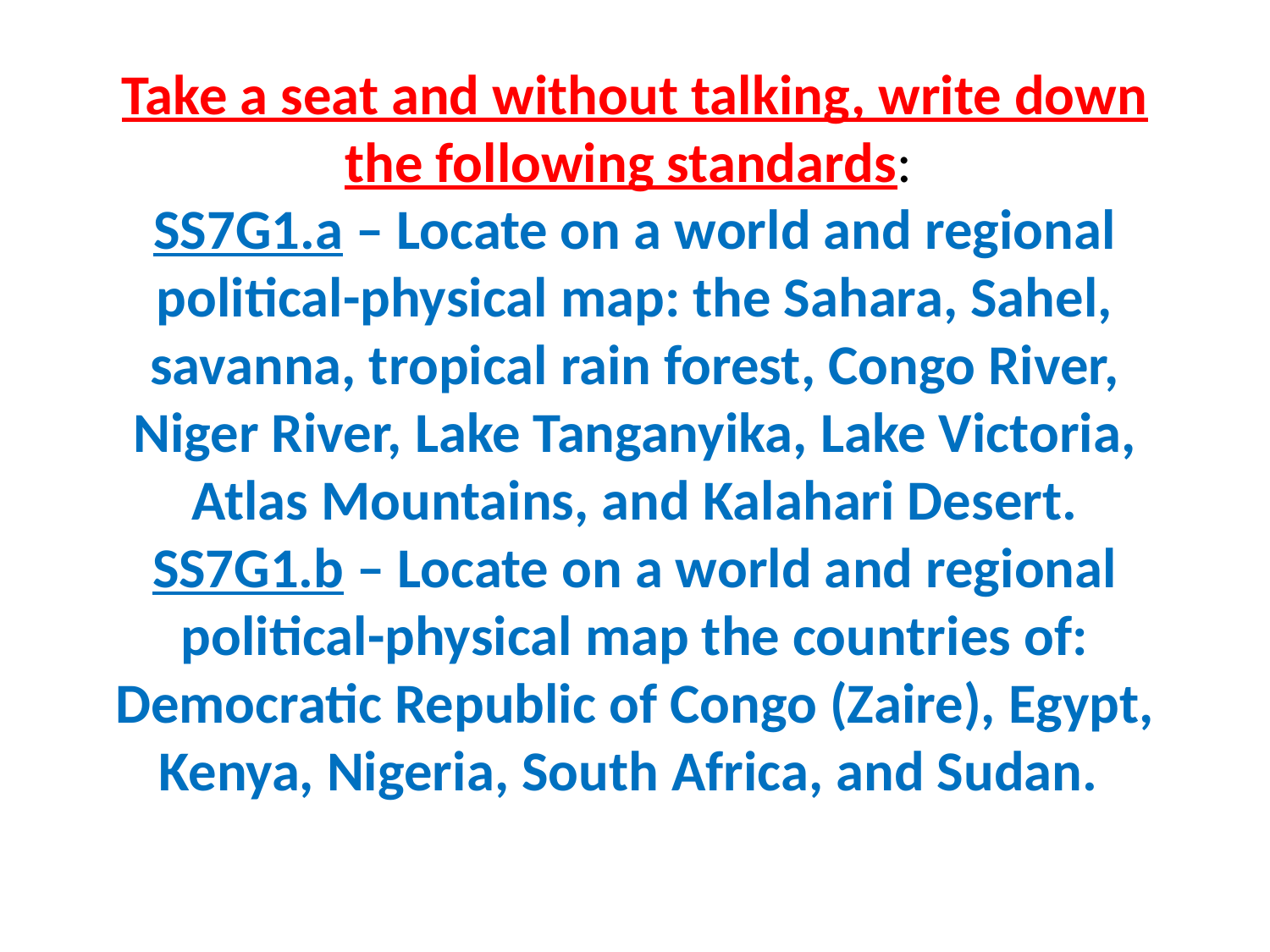

# Take a seat and without talking, write down the following standards: SS7G1.a – Locate on a world and regional political-physical map: the Sahara, Sahel, savanna, tropical rain forest, Congo River, Niger River, Lake Tanganyika, Lake Victoria, Atlas Mountains, and Kalahari Desert. SS7G1.b – Locate on a world and regional political-physical map the countries of: Democratic Republic of Congo (Zaire), Egypt, Kenya, Nigeria, South Africa, and Sudan.